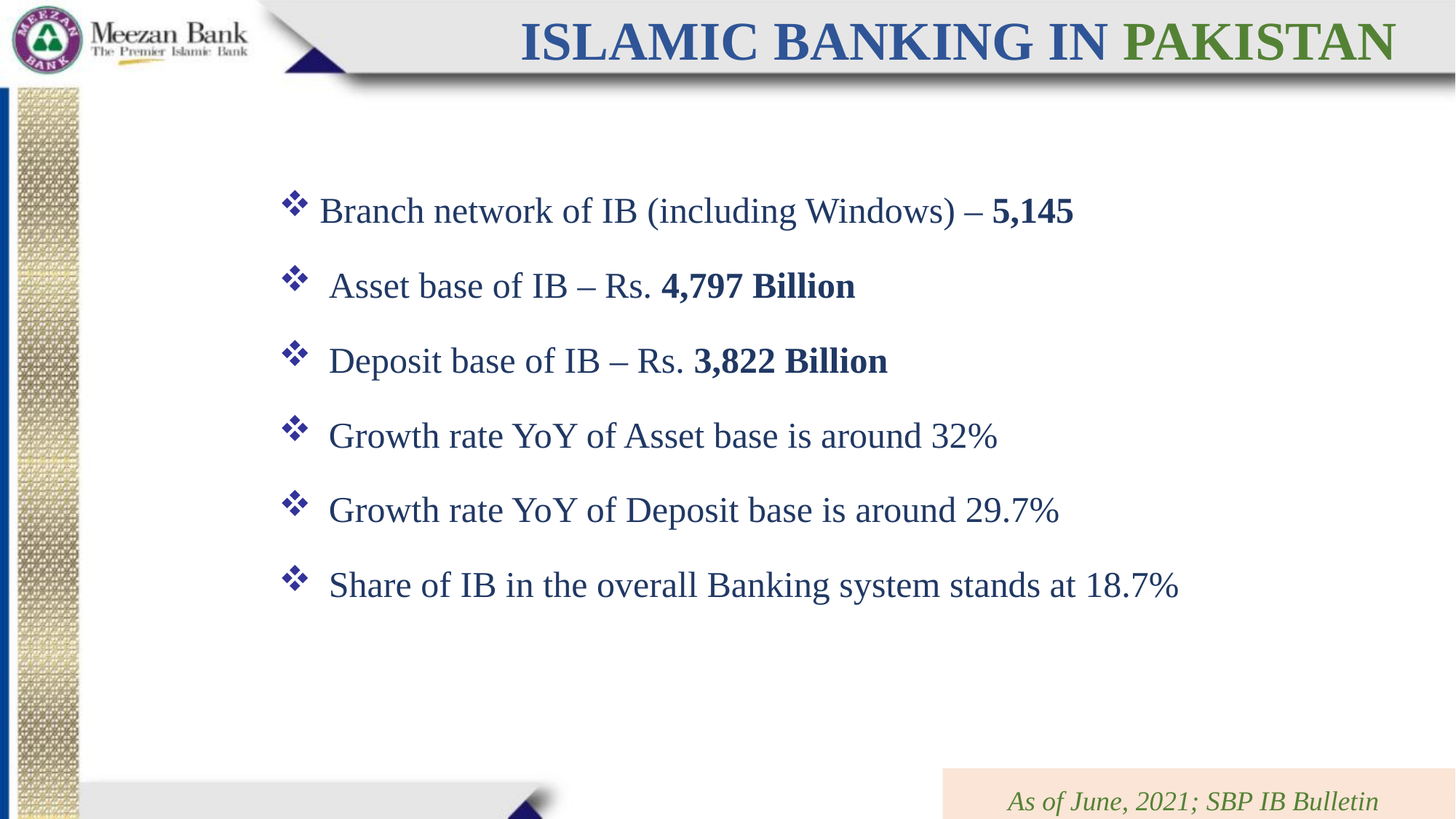

Islamic Banking in Pakistan
Muaz Ashraf
Branch network of IB (including Windows) – 5,145
 Asset base of IB – Rs. 4,797 Billion
 Deposit base of IB – Rs. 3,822 Billion
 Growth rate YoY of Asset base is around 32%
 Growth rate YoY of Deposit base is around 29.7%
 Share of IB in the overall Banking system stands at 18.7%
As of June, 2021; SBP IB Bulletin